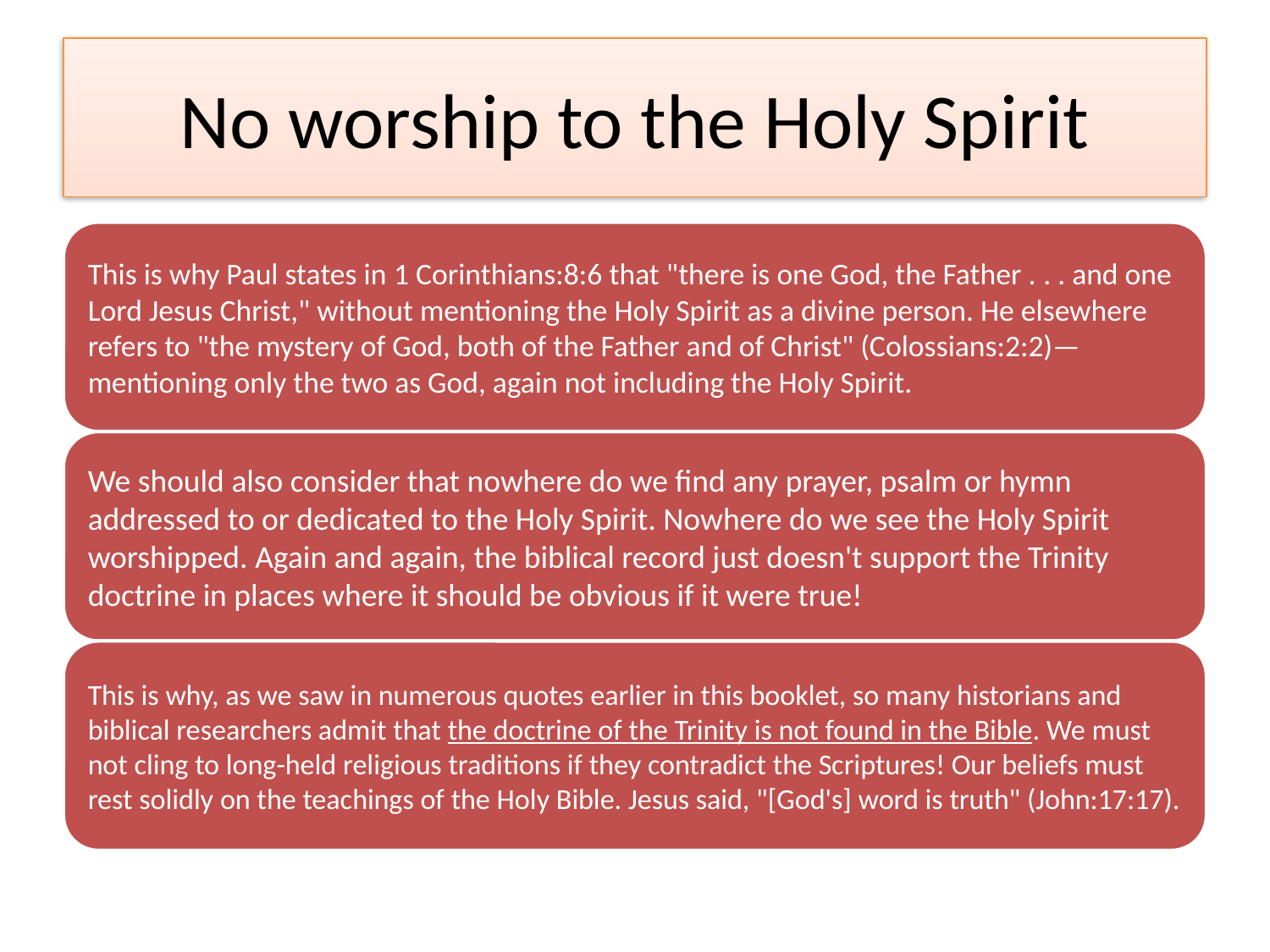

# No worship to the Holy Spirit
This is why Paul states in 1 Corinthians:8:6 that "there is one God, the Father . . . and one Lord Jesus Christ," without mentioning the Holy Spirit as a divine person. He elsewhere refers to "the mystery of God, both of the Father and of Christ" (Colossians:2:2)—mentioning only the two as God, again not including the Holy Spirit.
We should also consider that nowhere do we find any prayer, psalm or hymn addressed to or dedicated to the Holy Spirit. Nowhere do we see the Holy Spirit worshipped. Again and again, the biblical record just doesn't support the Trinity doctrine in places where it should be obvious if it were true!
This is why, as we saw in numerous quotes earlier in this booklet, so many historians and biblical researchers admit that the doctrine of the Trinity is not found in the Bible. We must not cling to long-held religious traditions if they contradict the Scriptures! Our beliefs must rest solidly on the teachings of the Holy Bible. Jesus said, "[God's] word is truth" (John:17:17).